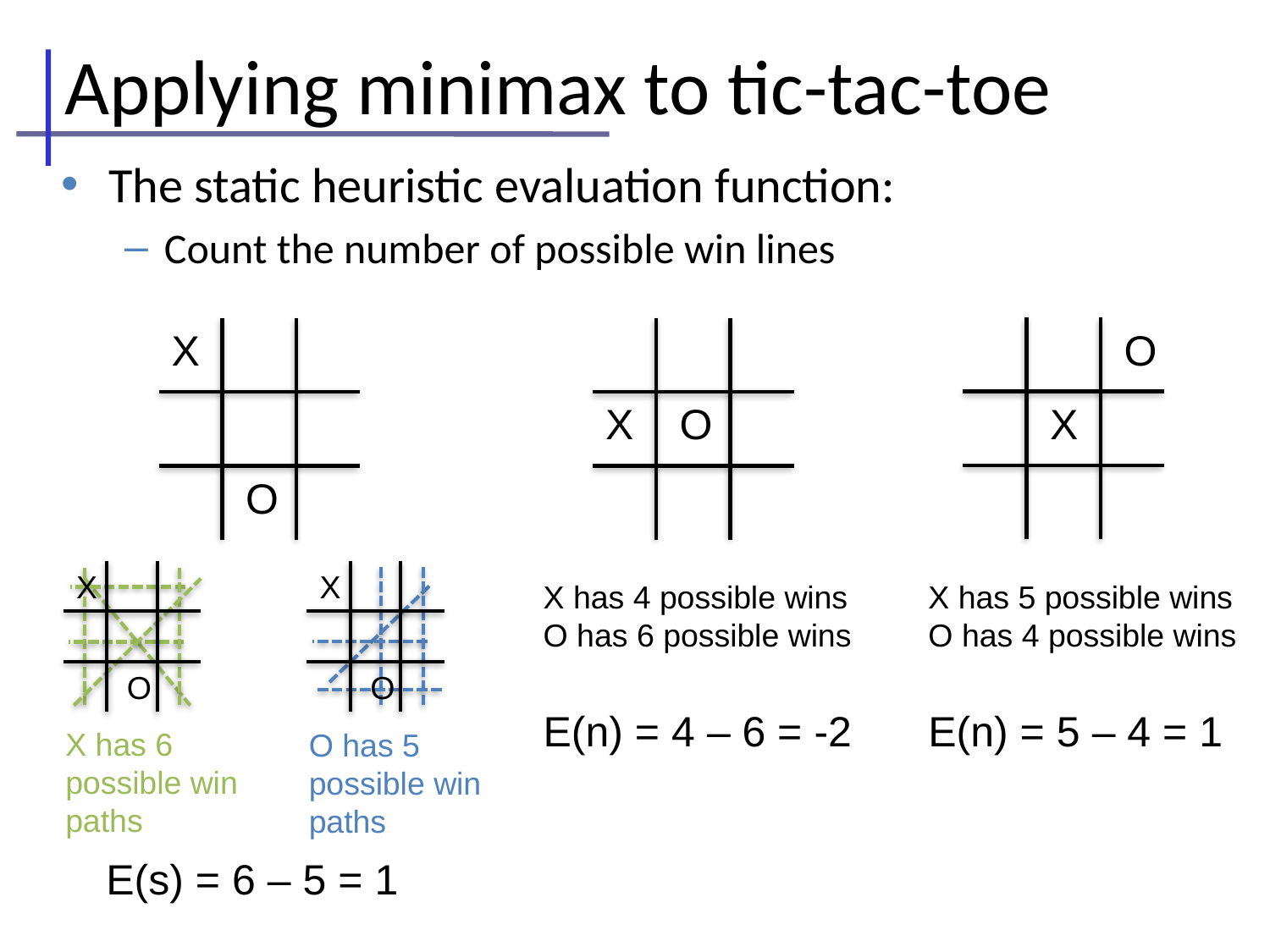

# Applying minimax to tic-tac-toe
The static heuristic evaluation function:
Count the number of possible win lines
O
X
X
O
X
O
X
O
X has 6 possible win paths
X
O
O has 5 possible win paths
X has 4 possible wins
O has 6 possible wins

E(n) = 4 – 6 = -2
X has 5 possible wins
O has 4 possible wins

E(n) = 5 – 4 = 1
E(s) = 6 – 5 = 1